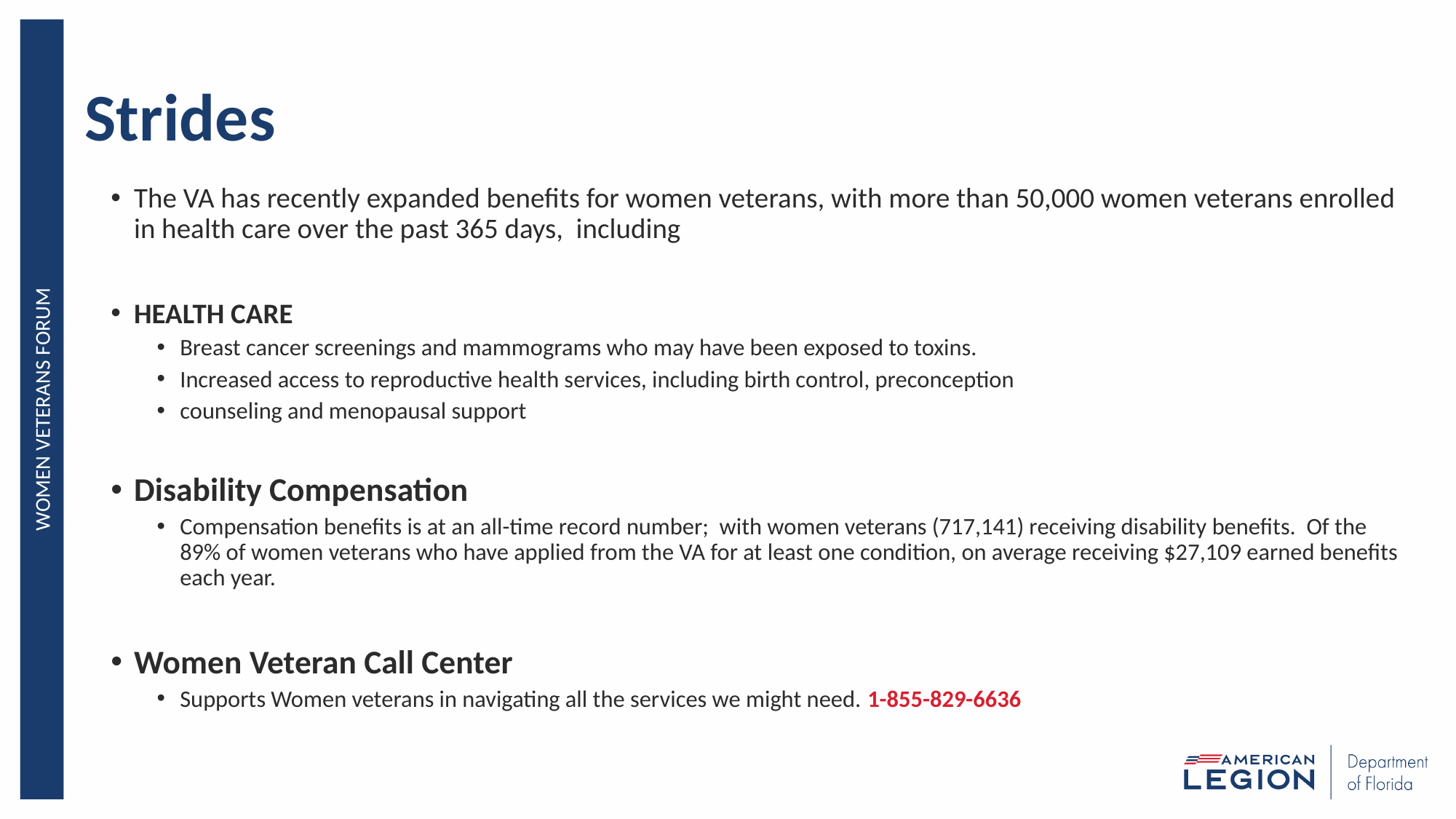

# Strides
The VA has recently expanded benefits for women veterans, with more than 50,000 women veterans enrolled in health care over the past 365 days,  including

HEALTH CARE
Breast cancer screenings and mammograms who may have been exposed to toxins.
Increased access to reproductive health services, including birth control, preconception
counseling and menopausal support

Disability Compensation
Compensation benefits is at an all-time record number;  with women veterans (717,141) receiving disability benefits.  Of the 89% of women veterans who have applied from the VA for at least one condition, on average receiving $27,109 earned benefits each year.

Women Veteran Call Center
Supports Women veterans in navigating all the services we might need. 1-855-829-6636

WOMEN VETERANS FORUM